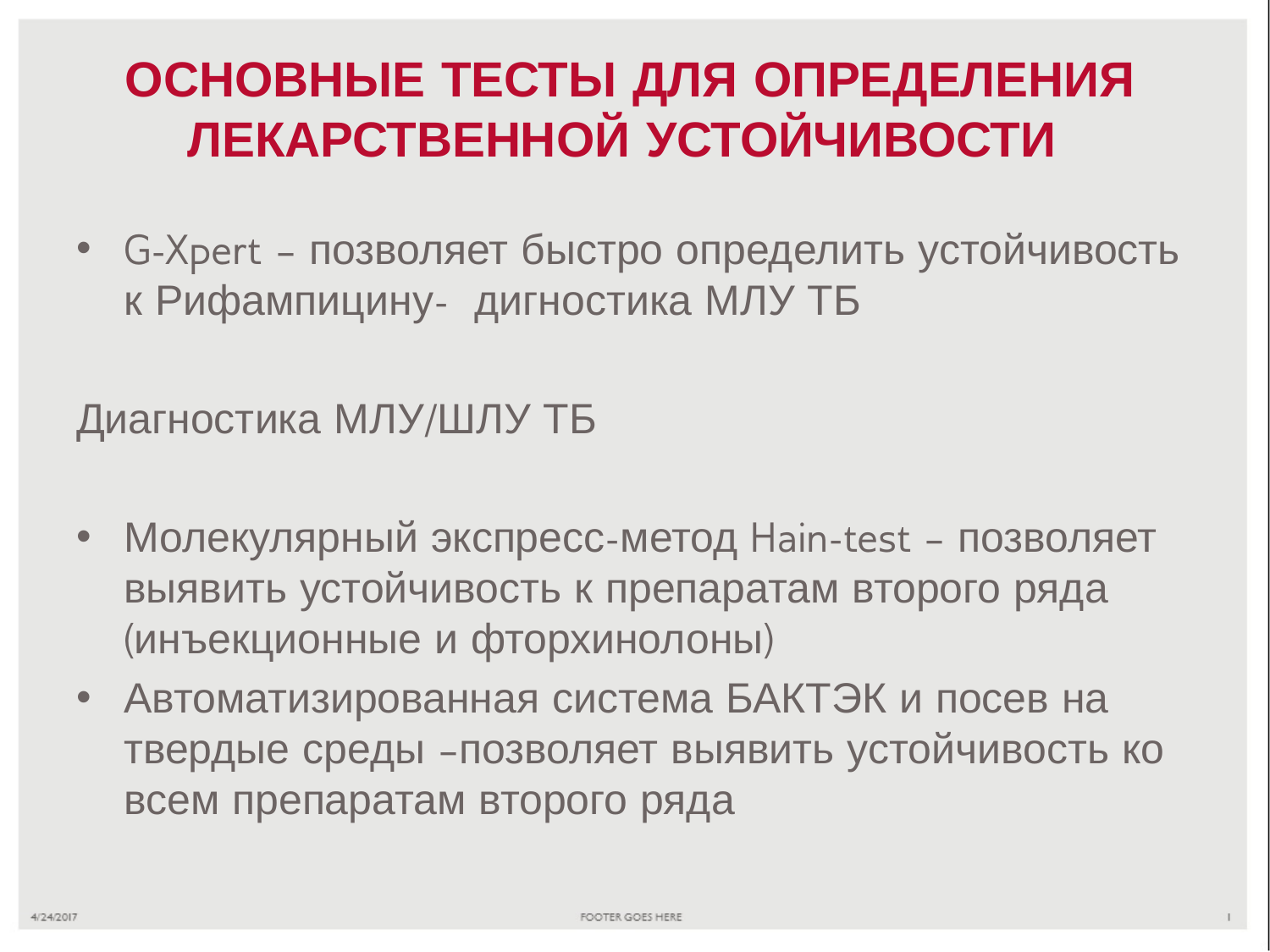

# ОСНОВНЫЕ ТЕСТЫ ДЛЯ ОПРЕДЕЛЕНИЯ ЛЕКАРСТВЕННОЙ УСТОЙЧИВОСТИ
G-Xpert – позволяет быстро определить устойчивость к Рифампицину-  дигностика МЛУ ТБ

Диагностика МЛУ/ШЛУ ТБ

Молекулярный экспресс-метод Hain-test – позволяет выявить устойчивость к препаратам второго ряда (инъекционные и фторхинолоны)
Автоматизированная система БАКТЭК и посев на твердые среды –позволяет выявить устойчивость ко всем препаратам второго ряда